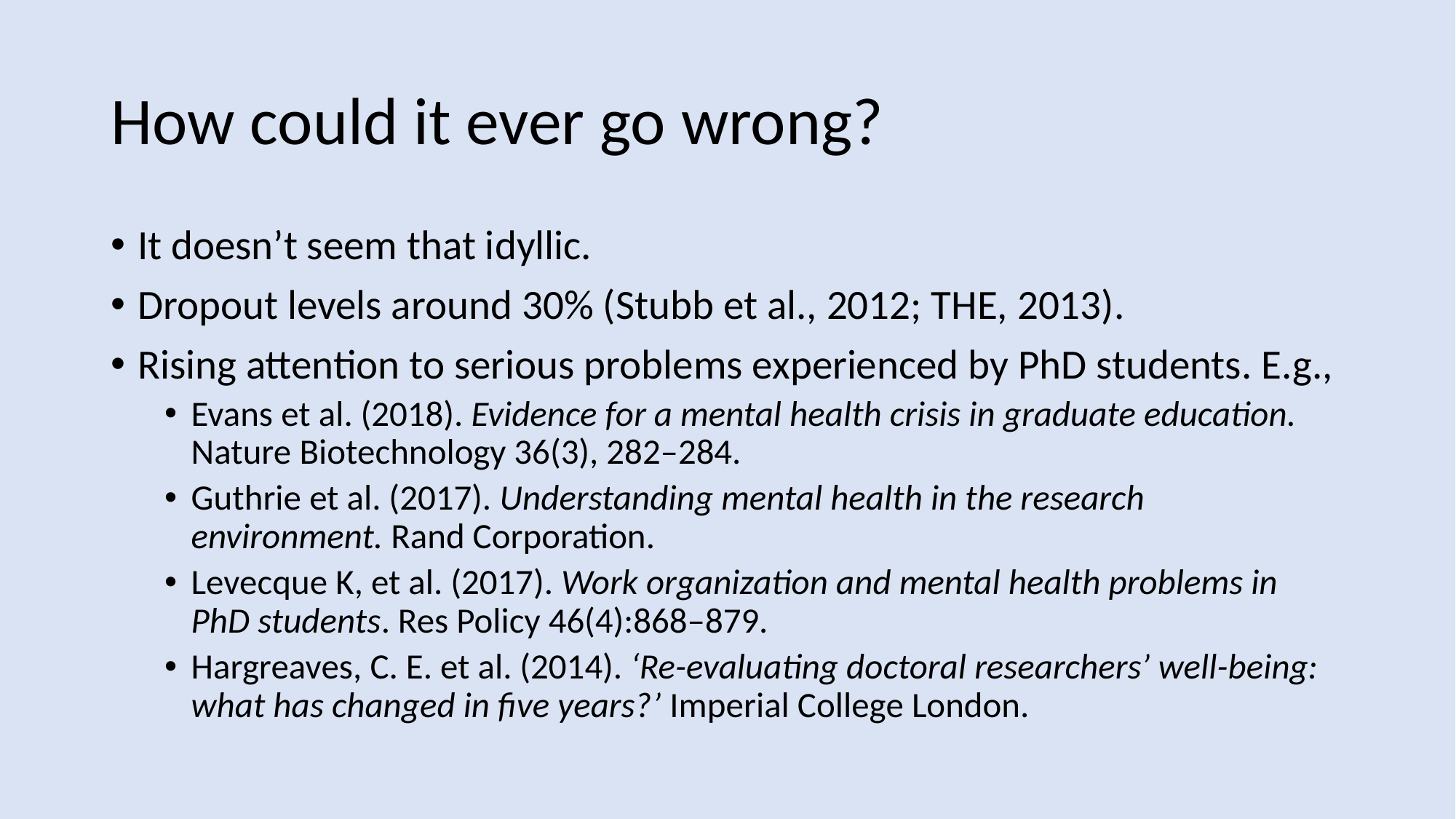

# How could it ever go wrong?
It doesn’t seem that idyllic.
Dropout levels around 30% (Stubb et al., 2012; THE, 2013).
Rising attention to serious problems experienced by PhD students. E.g.,
Evans et al. (2018). Evidence for a mental health crisis in graduate education. Nature Biotechnology 36(3), 282–284.
Guthrie et al. (2017). Understanding mental health in the research environment. Rand Corporation.
Levecque K, et al. (2017). Work organization and mental health problems in PhD students. Res Policy 46(4):868–879.
Hargreaves, C. E. et al. (2014). ‘Re-evaluating doctoral researchers’ well-being: what has changed in five years?’ Imperial College London.